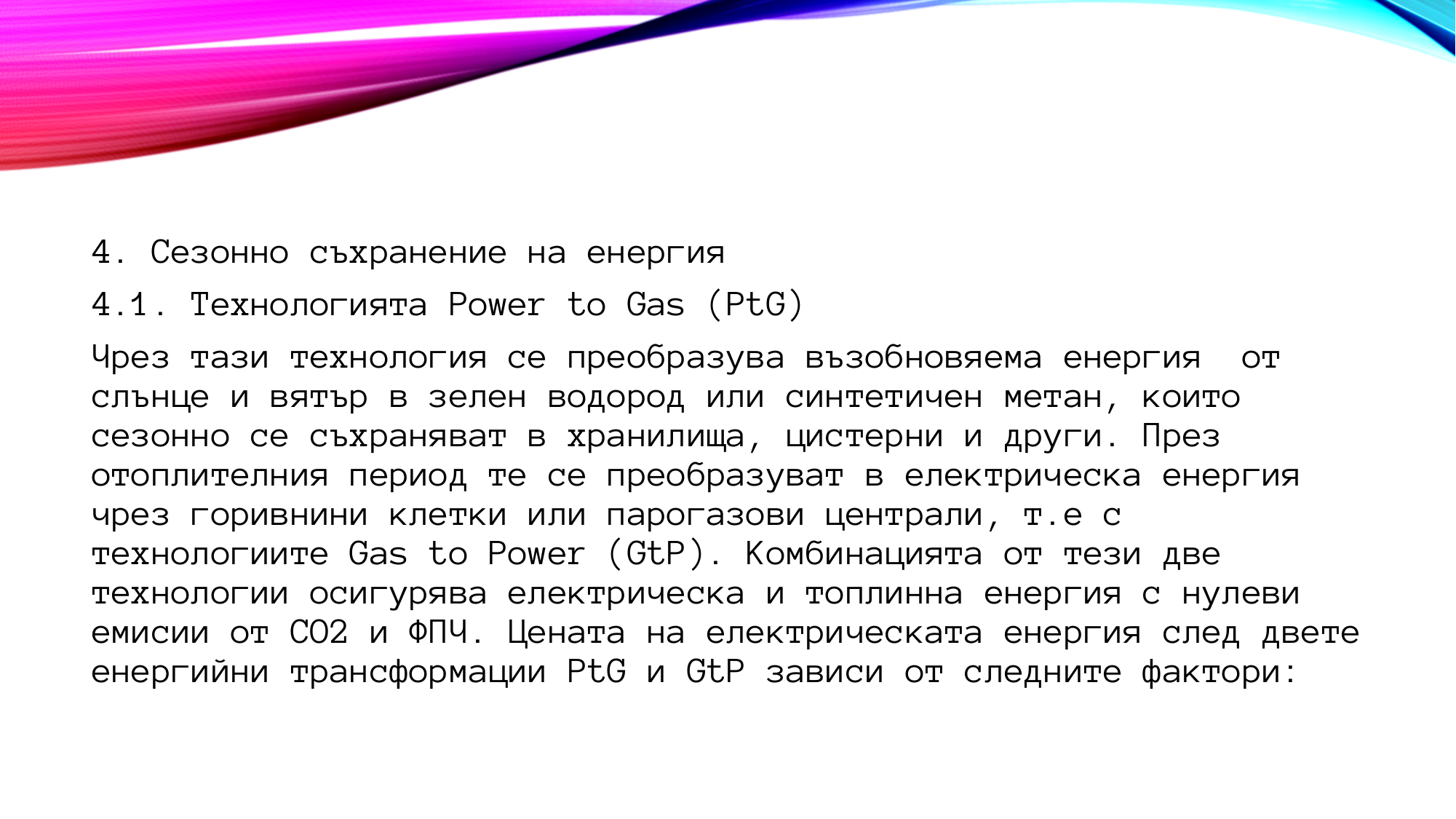

4. Сезонно съхранение на енергия
4.1. Технологията Power to Gas (PtG)
Чрез тази технология се преобразува възобновяема енергия  от слънце и вятър в зелен водород или синтетичен метан, които сезонно се съхраняват в хранилища, цистерни и други. През отоплителния период те се преобразуват в електрическа енергия чрез горивнини клетки или парогазови централи, т.е с технологиите Gas to Power (GtP). Комбинацията от тези две технологии осигурява електрическа и топлинна енергия с нулеви емисии от СО2 и ФПЧ. Цената на електрическата енергия след двете енергийни трансформации PtG и GtP зависи от следните фактори: